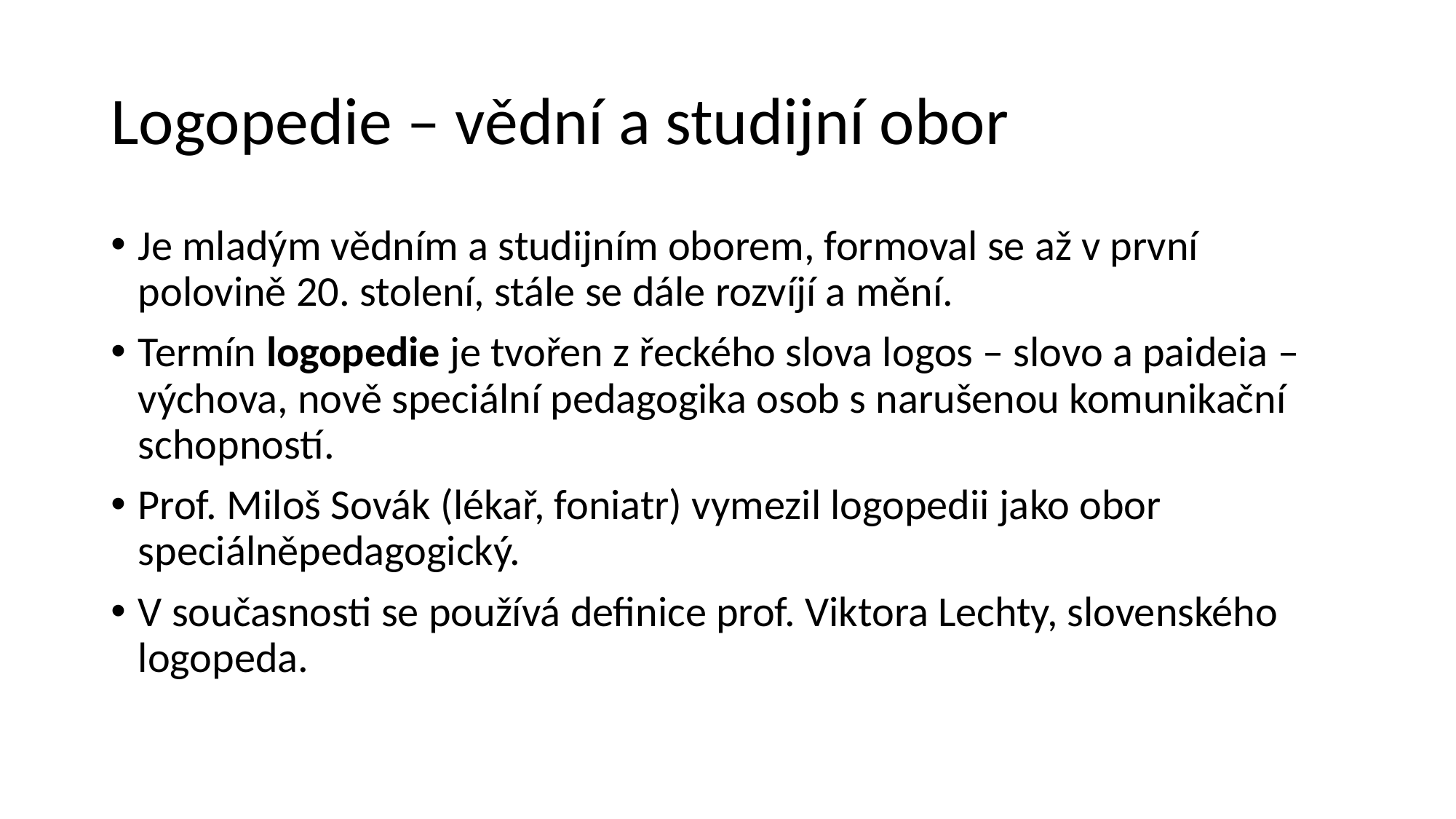

# Logopedie – vědní a studijní obor
Je mladým vědním a studijním oborem, formoval se až v první polovině 20. stolení, stále se dále rozvíjí a mění.
Termín logopedie je tvořen z řeckého slova logos – slovo a paideia – výchova, nově speciální pedagogika osob s narušenou komunikační schopností.
Prof. Miloš Sovák (lékař, foniatr) vymezil logopedii jako obor speciálněpedagogický.
V současnosti se používá definice prof. Viktora Lechty, slovenského logopeda.